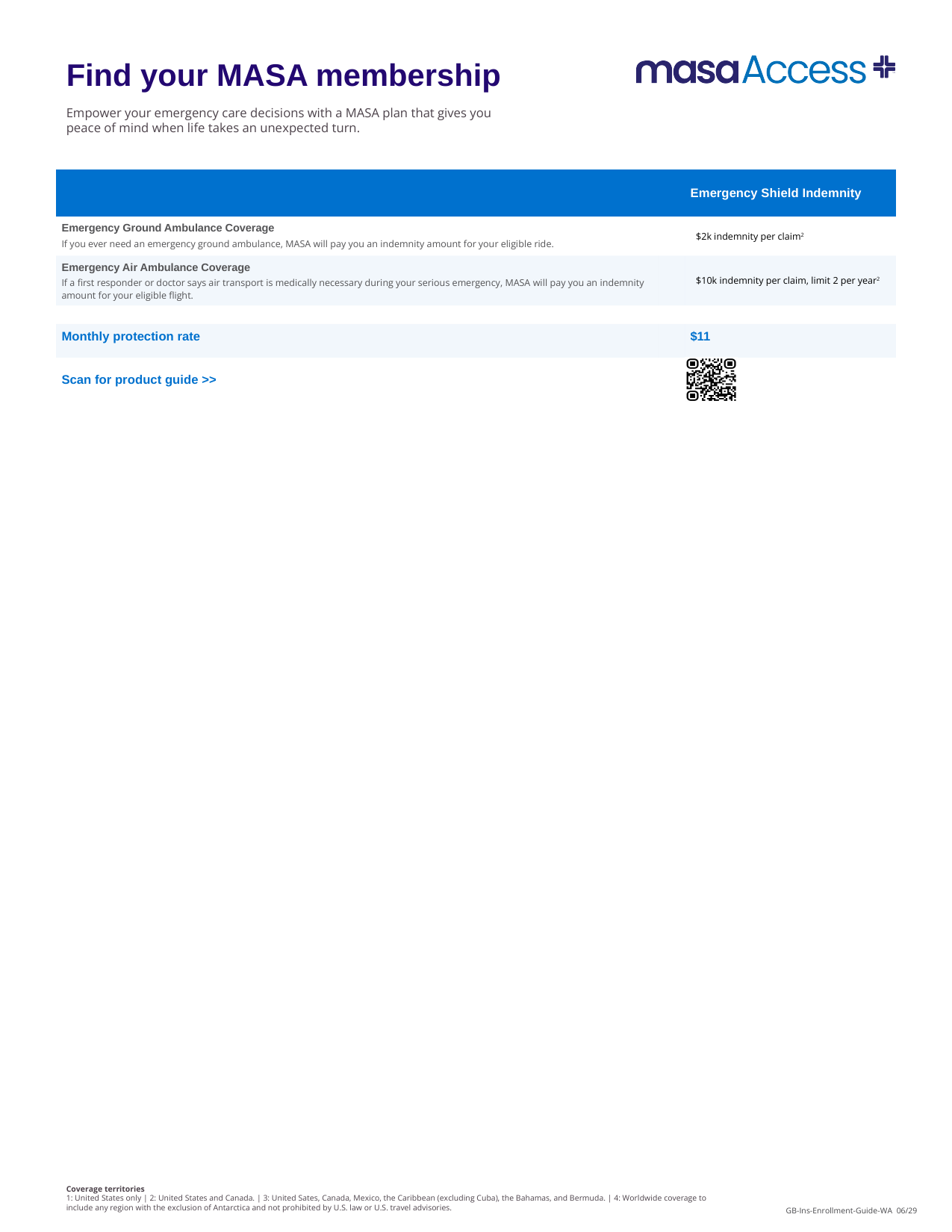

|  |  | Emergency Shield Indemnity |  |  |  |
| --- | --- | --- | --- | --- | --- |
| Emergency Ground Ambulance Coverage If you ever need an emergency ground ambulance, MASA will pay you an indemnity amount for your eligible ride. |  | $2k indemnity per claim2 |  |  |  |
| Emergency Air Ambulance Coverage If a first responder or doctor says air transport is medically necessary during your serious emergency, MASA will pay you an indemnity amount for your eligible flight. |  | $10k indemnity per claim, limit 2 per year2 |  |  |  |
|  |  |  |  |  |  |
| Monthly protection rate |  | $11 |  |  |  |
| Scan for product guide >> |  |  |  |  |  |